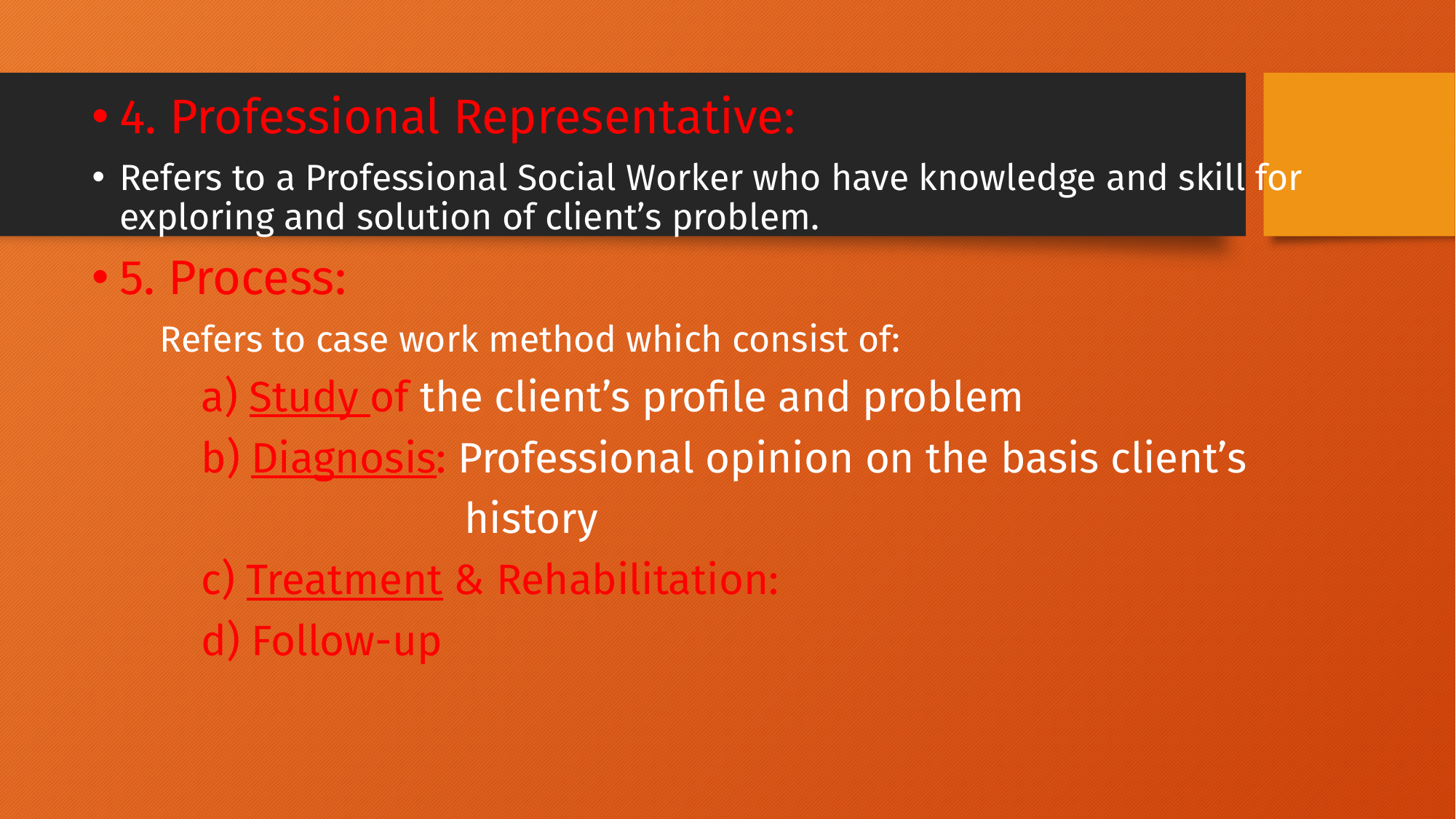

4. Professional Representative:
Refers to a Professional Social Worker who have knowledge and skill for exploring and solution of client’s problem.
5. Process:
       Refers to case work method which consist of:
	a) Study of the client’s profile and problem
	b) Diagnosis: Professional opinion on the basis client’s
			    history
	c) Treatment & Rehabilitation:
	d) Follow-up